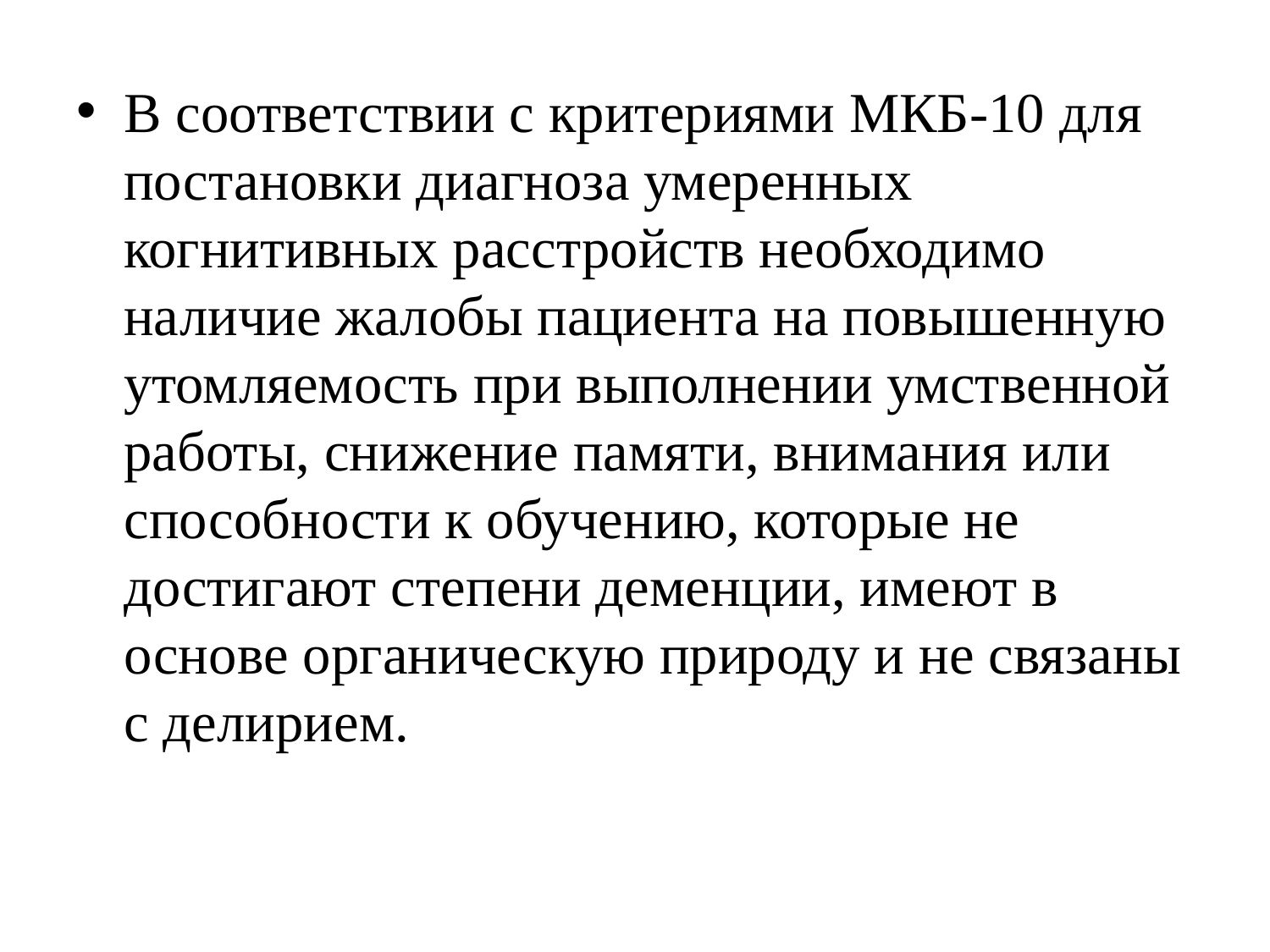

В соответствии с критериями МКБ-10 для постановки диагноза умеренных когнитивных расстройств необходимо наличие жалобы пациента на повышенную утомляемость при выполнении умственной работы, снижение памяти, внимания или способности к обучению, которые не достигают степени деменции, имеют в основе органическую природу и не связаны с делирием.